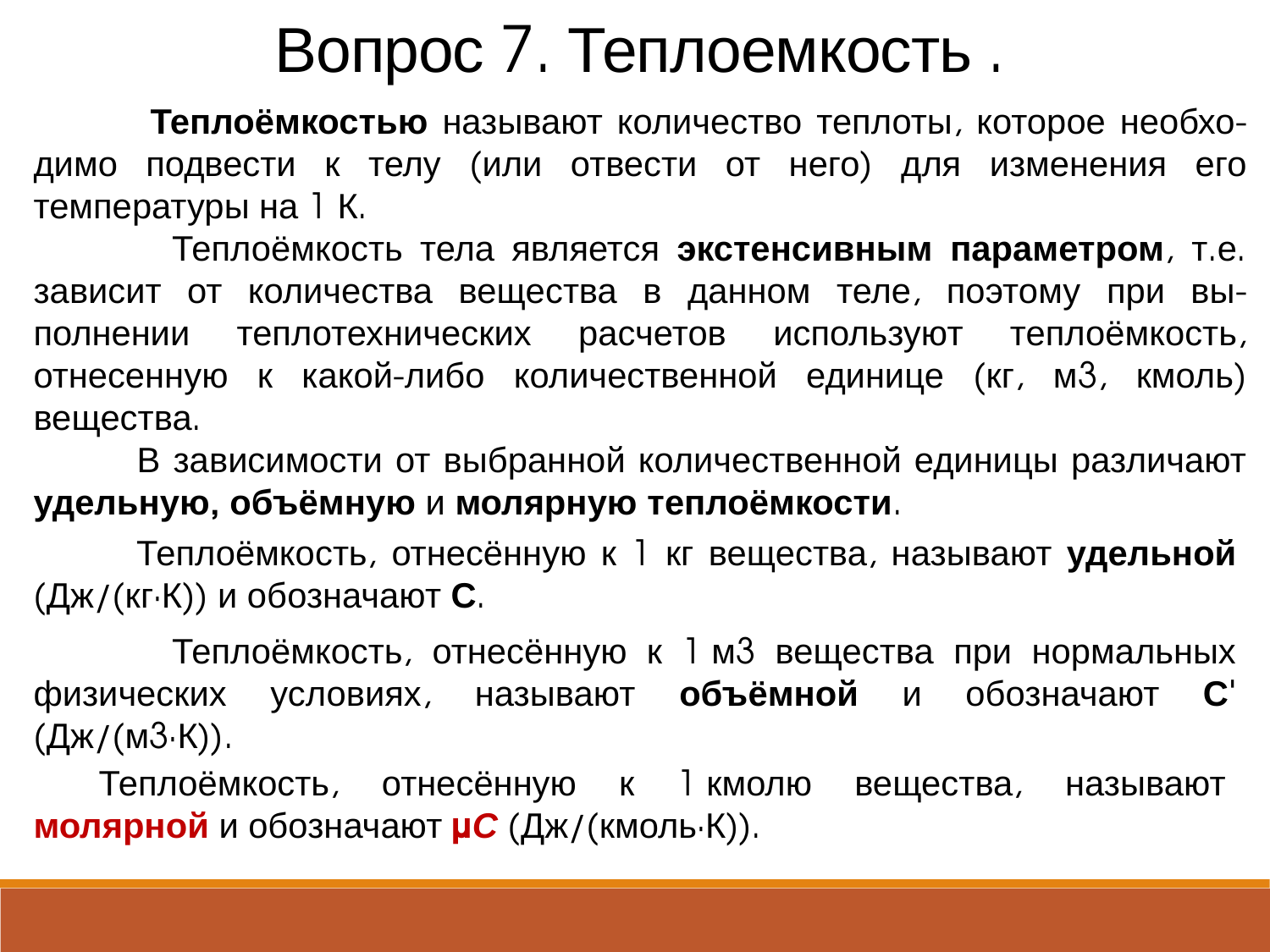

Вопрос 7. Теплоемкость .
        Теплоёмкостью называют количество теплоты, которое необхо-димо подвести к телу (или отвести от него) для изменения его температуры на 1 К.
        Теплоёмкость тела является экстенсивным параметром, т.е. зависит от количества вещества в данном теле, поэтому при вы-полнении теплотехнических расчетов используют теплоёмкость, отнесенную к какой-либо количественной единице (кг, м3, кмоль) вещества.
        В зависимости от выбранной количественной единицы различают удельную, объёмную и молярную теплоёмкости.
       Теплоёмкость, отнесённую к 1 кг вещества, называют удельной (Дж/(кг·К)) и обозначают С.
       Теплоёмкость, отнесённую к 1 м3 вещества при нормальных физических условиях, называют объёмной и обозначают С' (Дж/(м3·К)).
Теплоёмкость, отнесённую к 1 кмолю вещества, называют молярной и обозначают µС (Дж/(кмоль·К)).